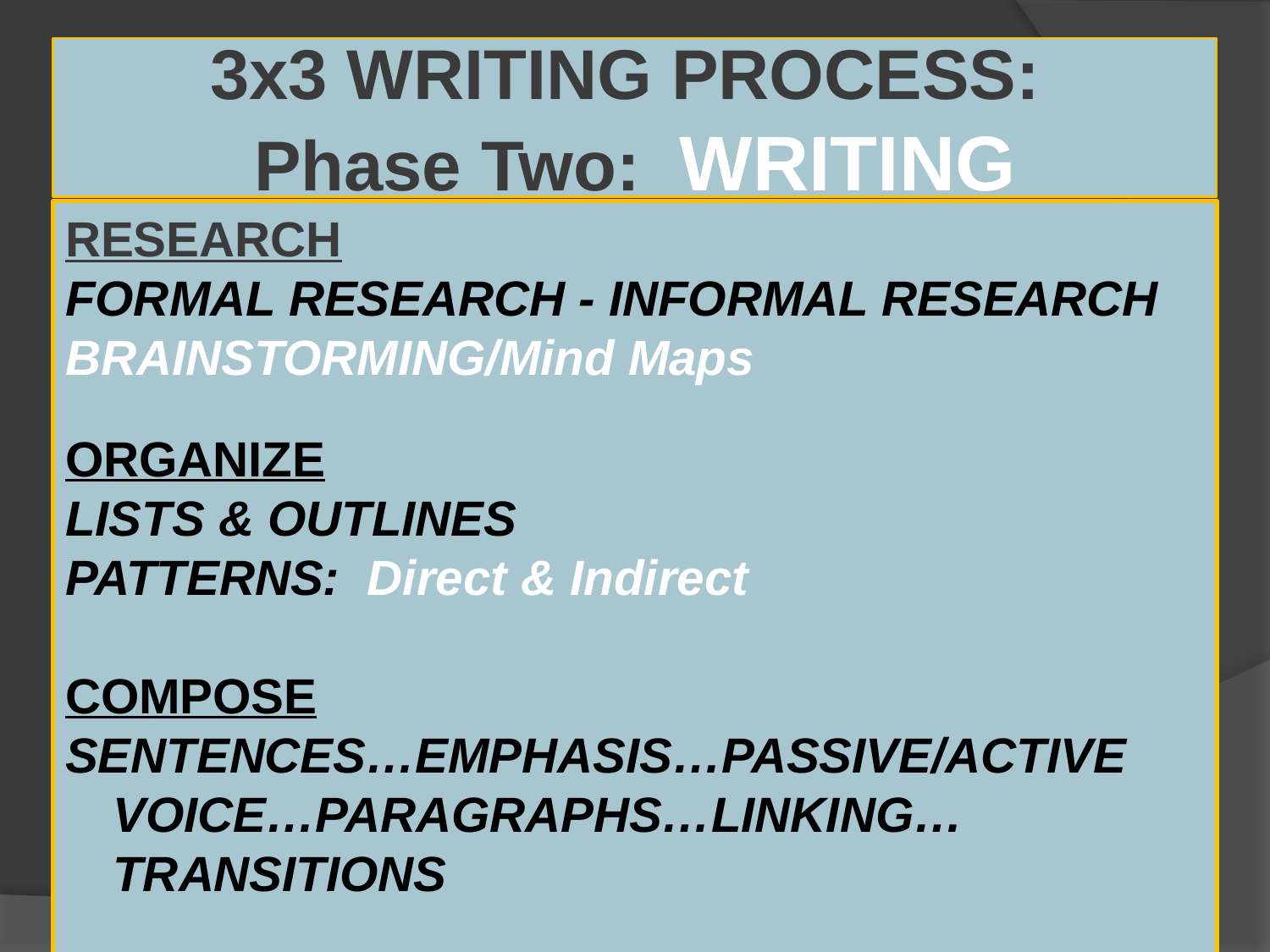

# 3x3 WRITING PROCESS: Phase Two:  WRITING
RESEARCH
FORMAL RESEARCH - INFORMAL RESEARCH
BRAINSTORMING/Mind Maps

ORGANIZE
LISTS & OUTLINES
PATTERNS:  Direct & Indirect

COMPOSE
SENTENCES…EMPHASIS…PASSIVE/ACTIVE VOICE…PARAGRAPHS…LINKING… TRANSITIONS